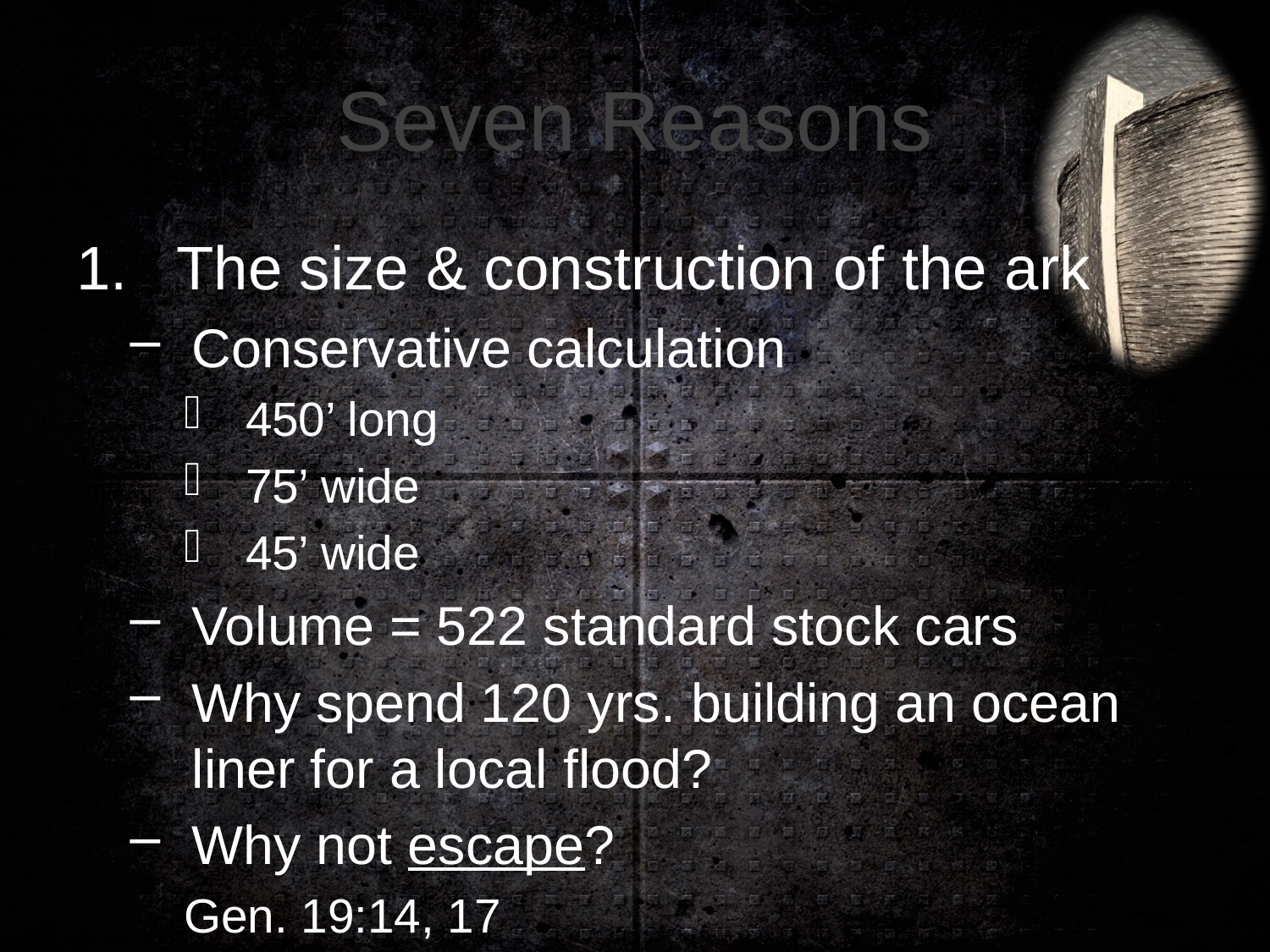

# Seven Reasons
The size & construction of the ark
Conservative calculation
450’ long
75’ wide
45’ wide
Volume = 522 standard stock cars
Why spend 120 yrs. building an ocean liner for a local flood?
Why not escape?
Gen. 19:14, 17